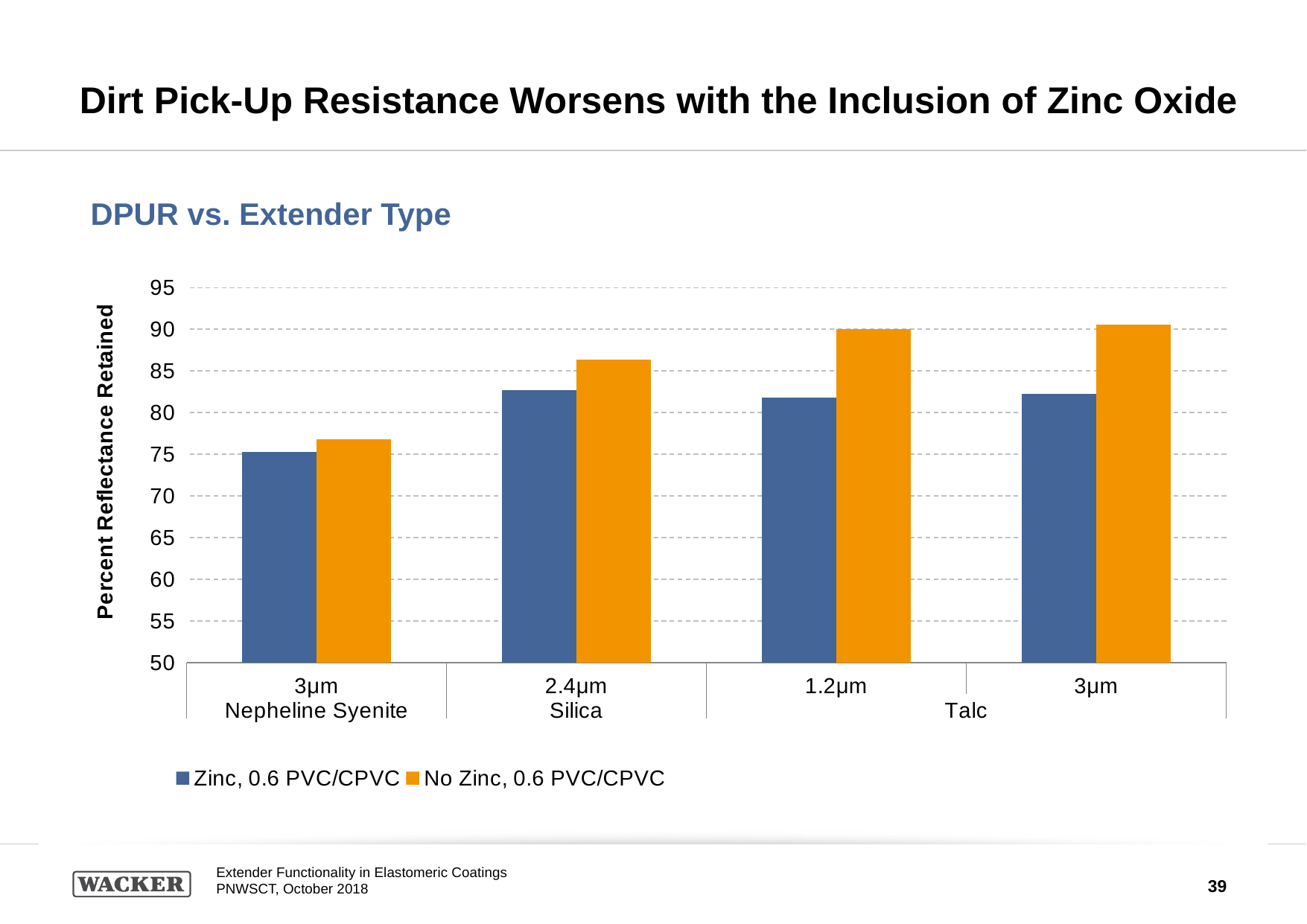

# Dirt Pick-Up Resistance Worsens with the Inclusion of Zinc Oxide
DPUR vs. Extender Type

### Chart

| Category | Zinc, 0.6 PVC/CPVC | No Zinc, 0.6 PVC/CPVC |
|---|---|---|
| 3μm | 75.32212025016531 | 76.76357820346436 |
| 2.4μm | 82.68841528753424 | 86.36710894029436 |
| 1.2μm | 81.7600582431215 | 90.05036471702684 |
| 3μm | 82.25742578081498 | 90.57838936218549 |